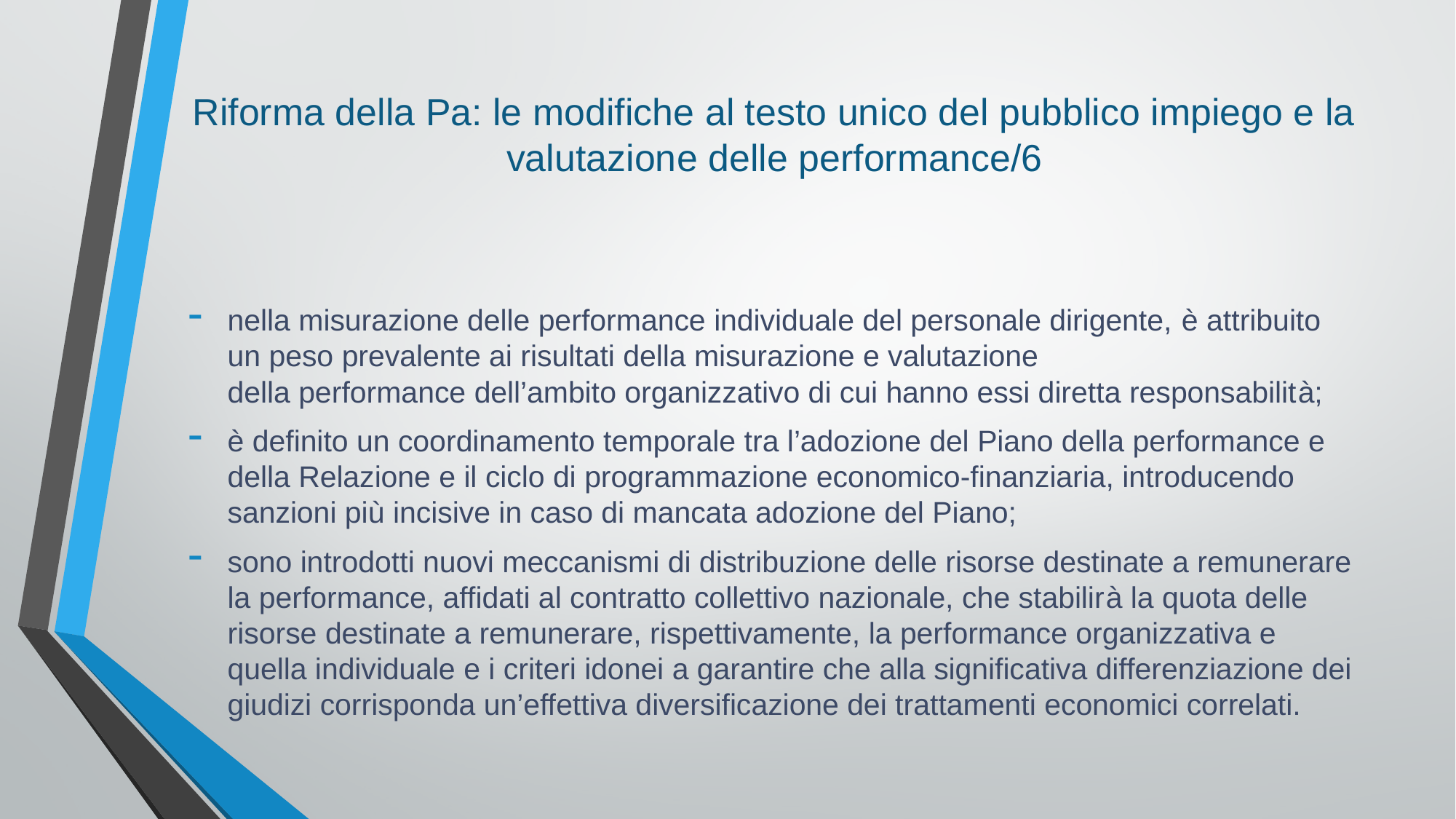

# Riforma della Pa: le modifiche al testo unico del pubblico impiego e la valutazione delle performance/6

nella misurazione delle performance individuale del personale dirigente, è attribuito un peso prevalente ai risultati della misurazione e valutazione della performance dell’ambito organizzativo di cui hanno essi diretta responsabilità;
è definito un coordinamento temporale tra l’adozione del Piano della performance e della Relazione e il ciclo di programmazione economico-finanziaria, introducendo sanzioni più incisive in caso di mancata adozione del Piano;
sono introdotti nuovi meccanismi di distribuzione delle risorse destinate a remunerare la performance, affidati al contratto collettivo nazionale, che stabilirà la quota delle risorse destinate a remunerare, rispettivamente, la performance organizzativa e quella individuale e i criteri idonei a garantire che alla significativa differenziazione dei giudizi corrisponda un’effettiva diversificazione dei trattamenti economici correlati.